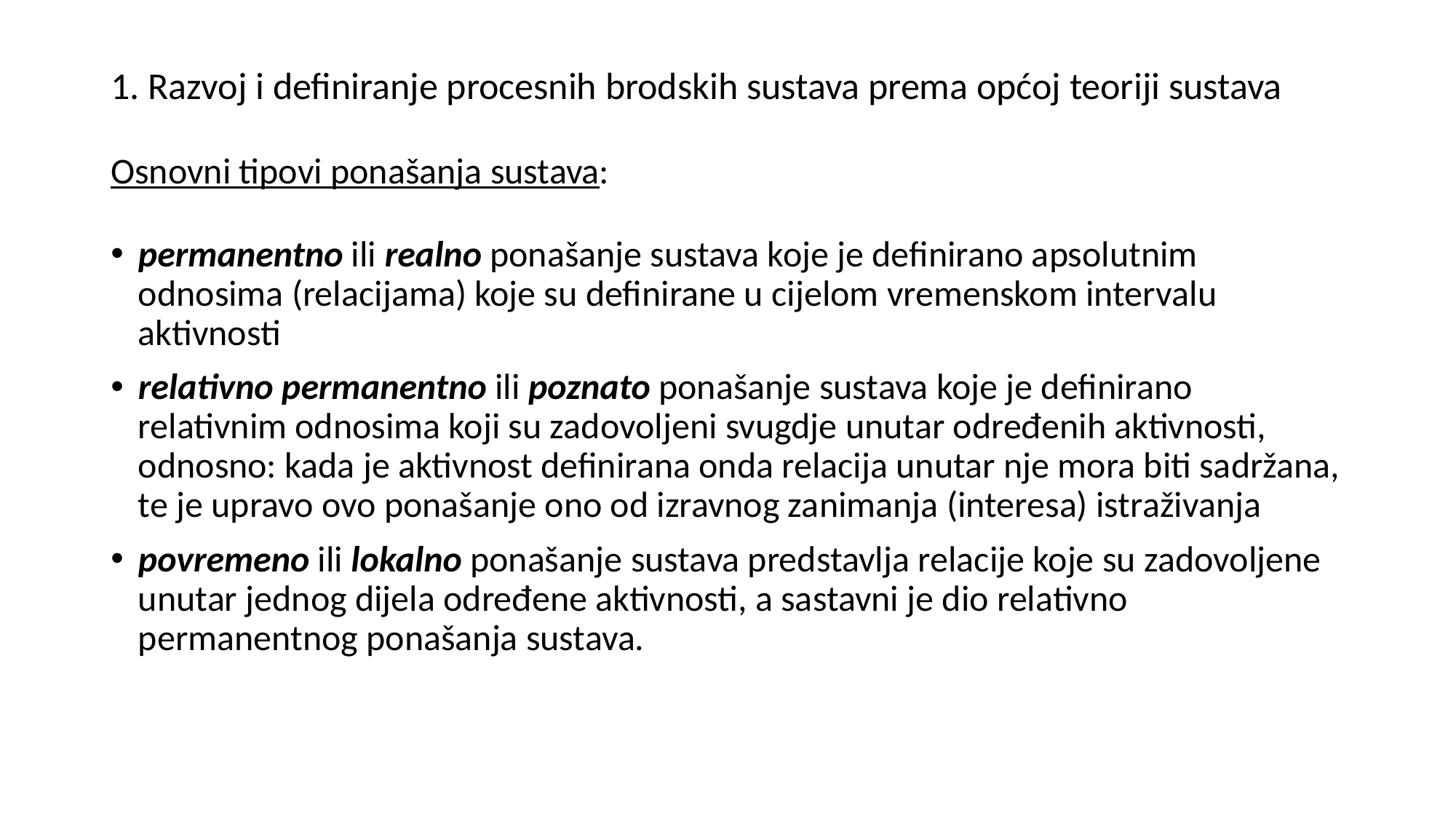

# 1. Razvoj i definiranje procesnih brodskih sustava prema općoj teoriji sustava
Osnovni tipovi ponašanja sustava:

permanentno ili realno ponašanje sustava koje je definirano apsolutnim odnosima (relacijama) koje su definirane u cijelom vremenskom intervalu aktivnosti
relativno permanentno ili poznato ponašanje sustava koje je definirano relativnim odnosima koji su zadovoljeni svugdje unutar određenih aktivnosti, odnosno: kada je aktivnost definirana onda relacija unutar nje mora biti sadržana, te je upravo ovo ponašanje ono od izravnog zanimanja (interesa) istraživanja
povremeno ili lokalno ponašanje sustava predstavlja relacije koje su zadovoljene unutar jednog dijela određene aktivnosti, a sastavni je dio relativno permanentnog ponašanja sustava.